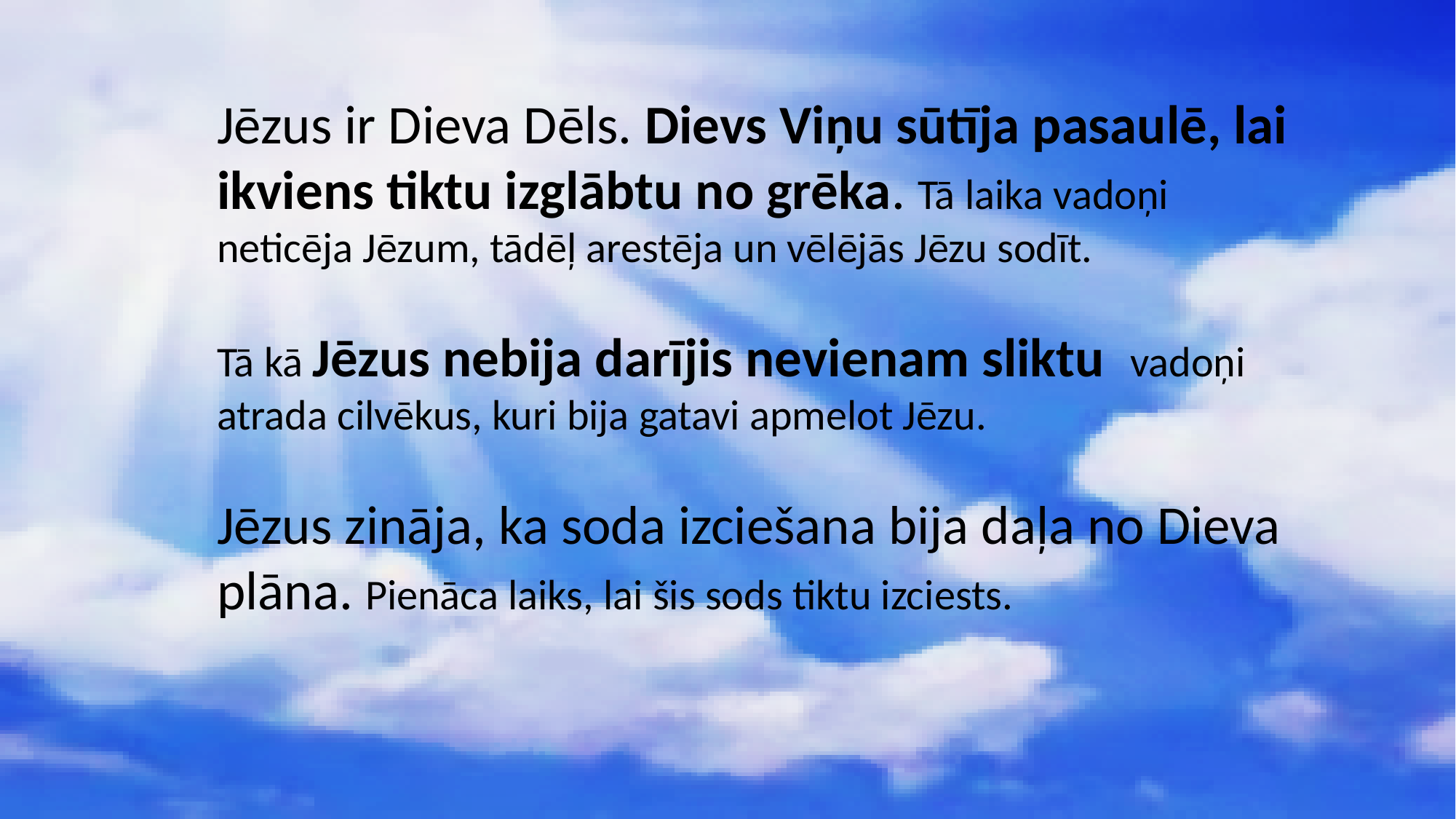

Jēzus ir Dieva Dēls. Dievs Viņu sūtīja pasaulē, lai ikviens tiktu izglābtu no grēka. Tā laika vadoņi neticēja Jēzum, tādēļ arestēja un vēlējās Jēzu sodīt.

Tā kā Jēzus nebija darījis nevienam sliktu  vadoņi atrada cilvēkus, kuri bija gatavi apmelot Jēzu.

Jēzus zināja, ka soda izciešana bija daļa no Dieva plāna. Pienāca laiks, lai šis sods tiktu izciests.